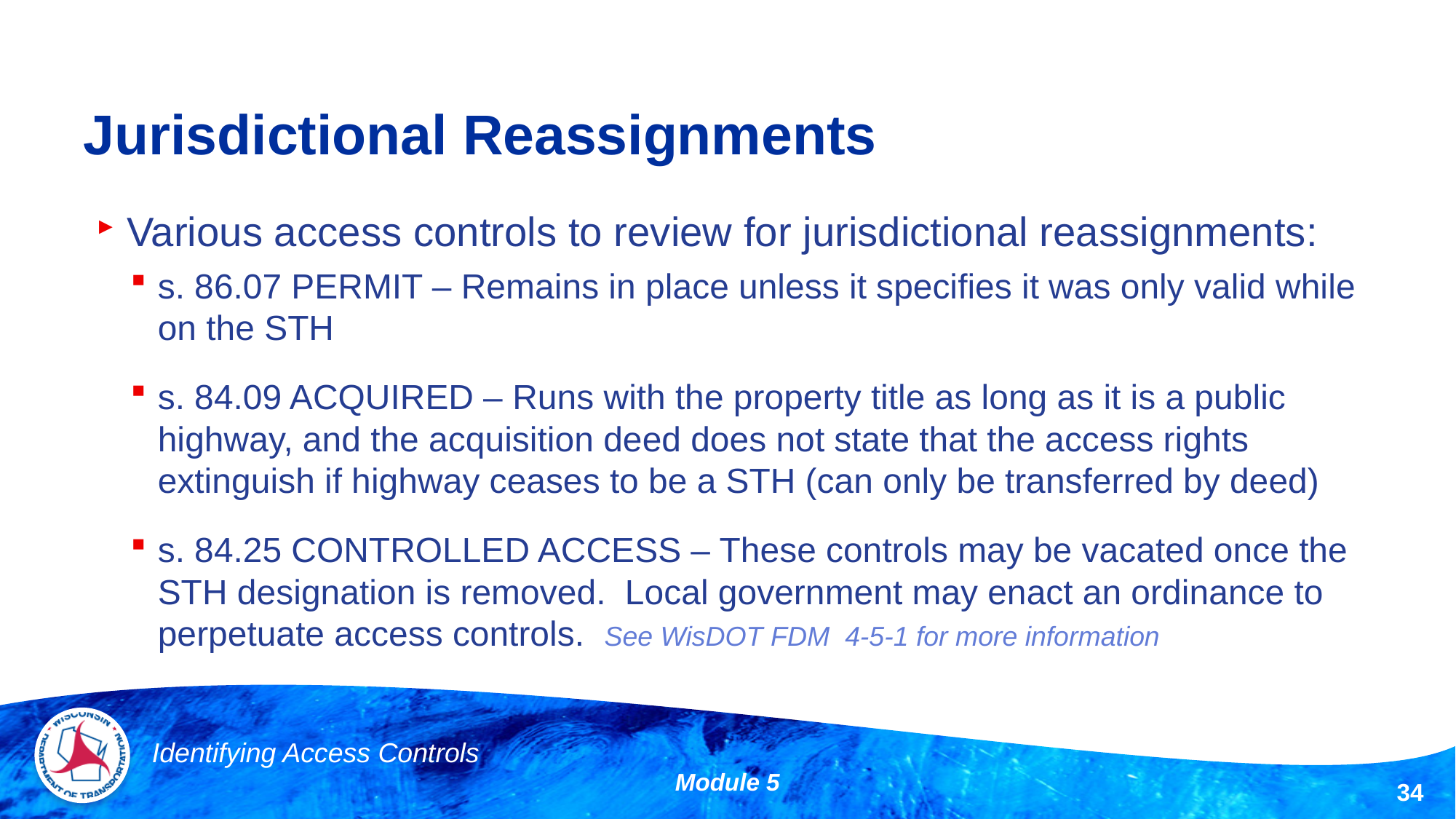

# Jurisdictional Reassignments
Various access controls to review for jurisdictional reassignments:
s. 86.07 PERMIT – Remains in place unless it specifies it was only valid while on the STH
s. 84.09 ACQUIRED – Runs with the property title as long as it is a public highway, and the acquisition deed does not state that the access rights extinguish if highway ceases to be a STH (can only be transferred by deed)
s. 84.25 CONTROLLED ACCESS – These controls may be vacated once the STH designation is removed.  Local government may enact an ordinance to perpetuate access controls.  See WisDOT FDM  4-5-1 for more information
Identifying Access Controls
Module 5
34